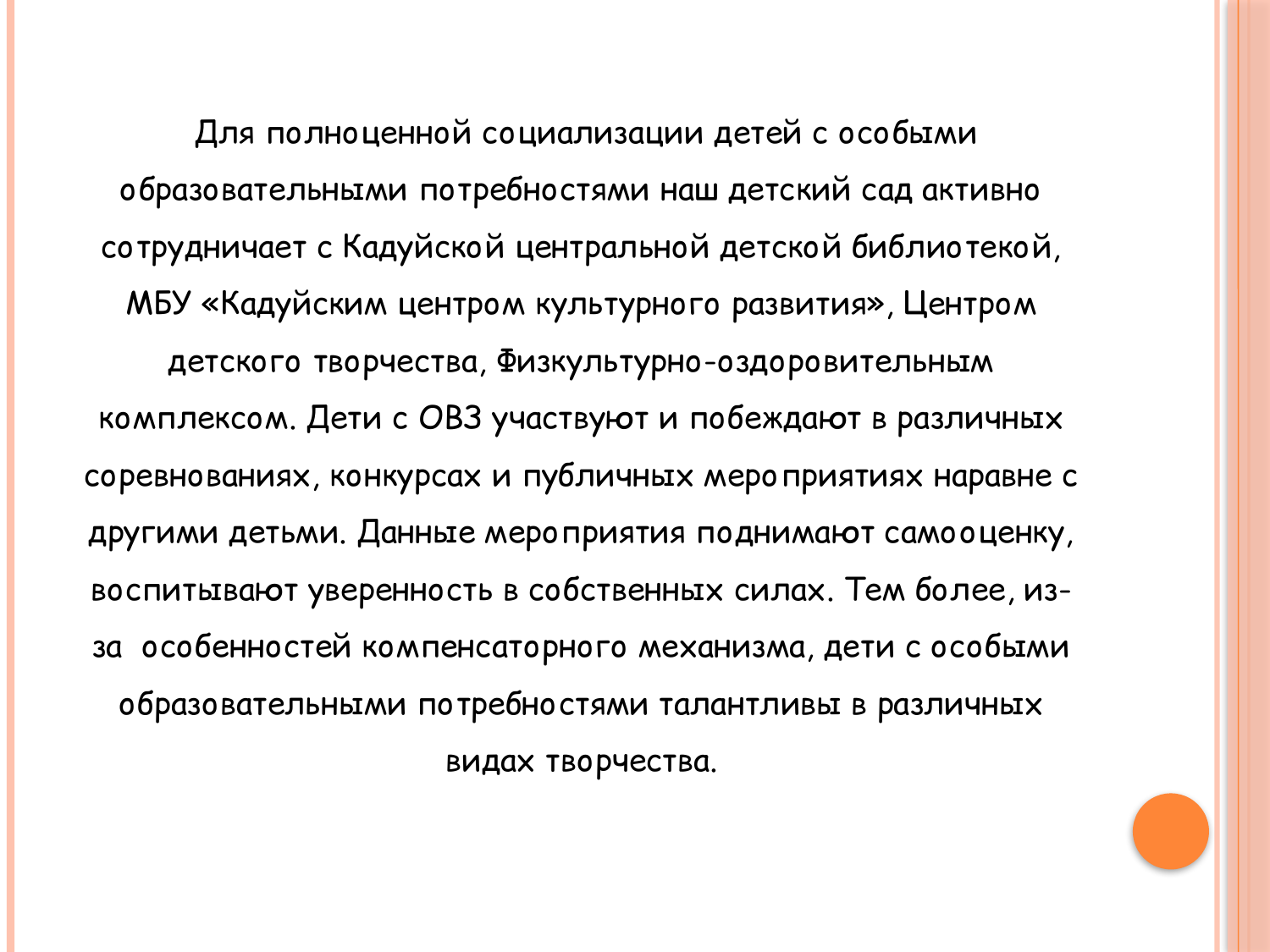

#
 Для полноценной социализации детей с особыми образовательными потребностями наш детский сад активно сотрудничает с Кадуйской центральной детской библиотекой, МБУ «Кадуйским центром культурного развития», Центром детского творчества, Физкультурно-оздоровительным комплексом. Дети с ОВЗ участвуют и побеждают в различных соревнованиях, конкурсах и публичных мероприятиях наравне с другими детьми. Данные мероприятия поднимают самооценку, воспитывают уверенность в собственных силах. Тем более, из-за  особенностей компенсаторного механизма, дети с особыми образовательными потребностями талантливы в различных видах творчества.